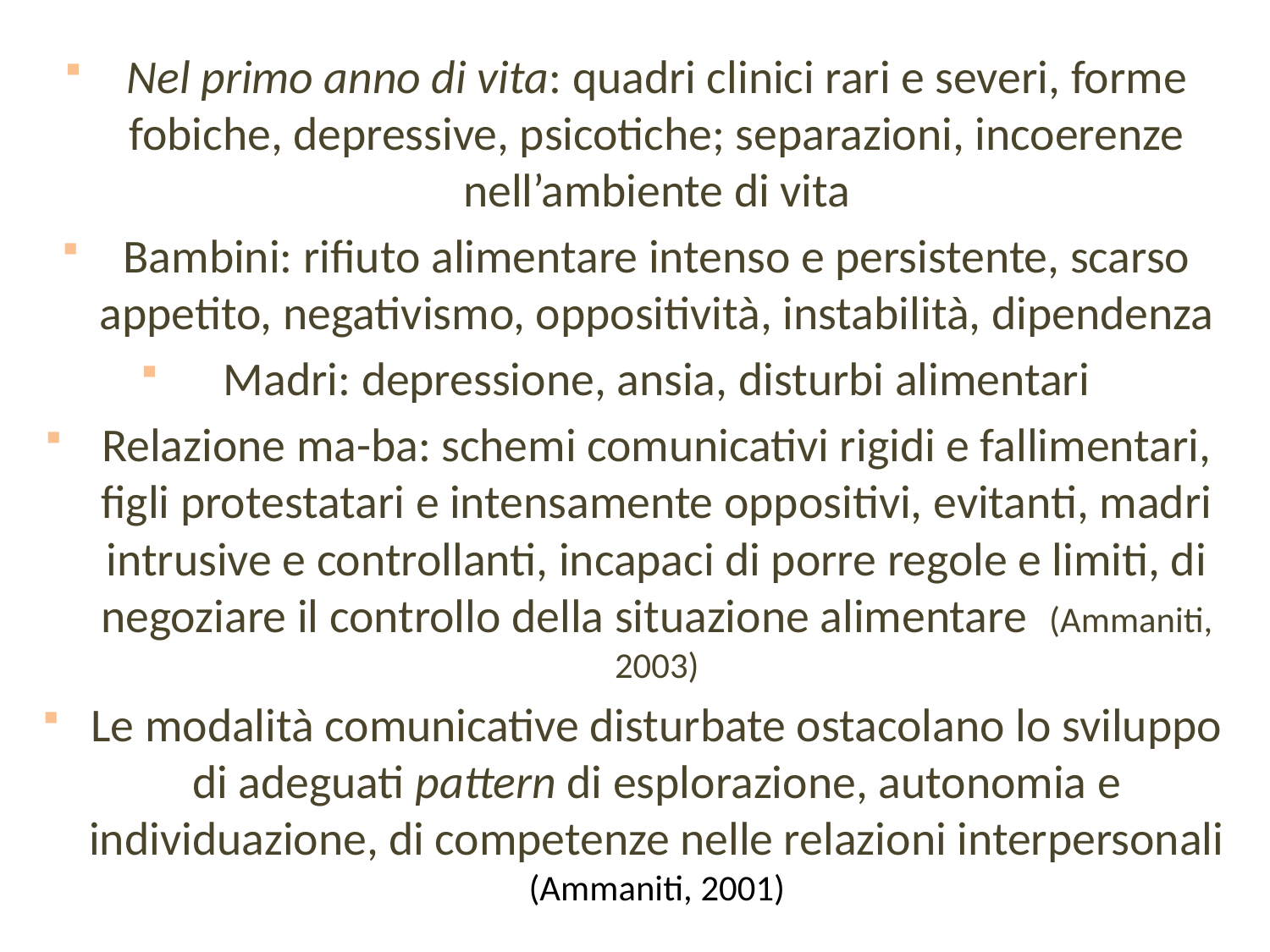

Nel primo anno di vita: quadri clinici rari e severi, forme fobiche, depressive, psicotiche; separazioni, incoerenze nell’ambiente di vita
Bambini: rifiuto alimentare intenso e persistente, scarso appetito, negativismo, oppositività, instabilità, dipendenza
Madri: depressione, ansia, disturbi alimentari
Relazione ma-ba: schemi comunicativi rigidi e fallimentari, figli protestatari e intensamente oppositivi, evitanti, madri intrusive e controllanti, incapaci di porre regole e limiti, di negoziare il controllo della situazione alimentare  (Ammaniti, 2003)
Le modalità comunicative disturbate ostacolano lo sviluppo di adeguati pattern di esplorazione, autonomia e individuazione, di competenze nelle relazioni interpersonali (Ammaniti, 2001)